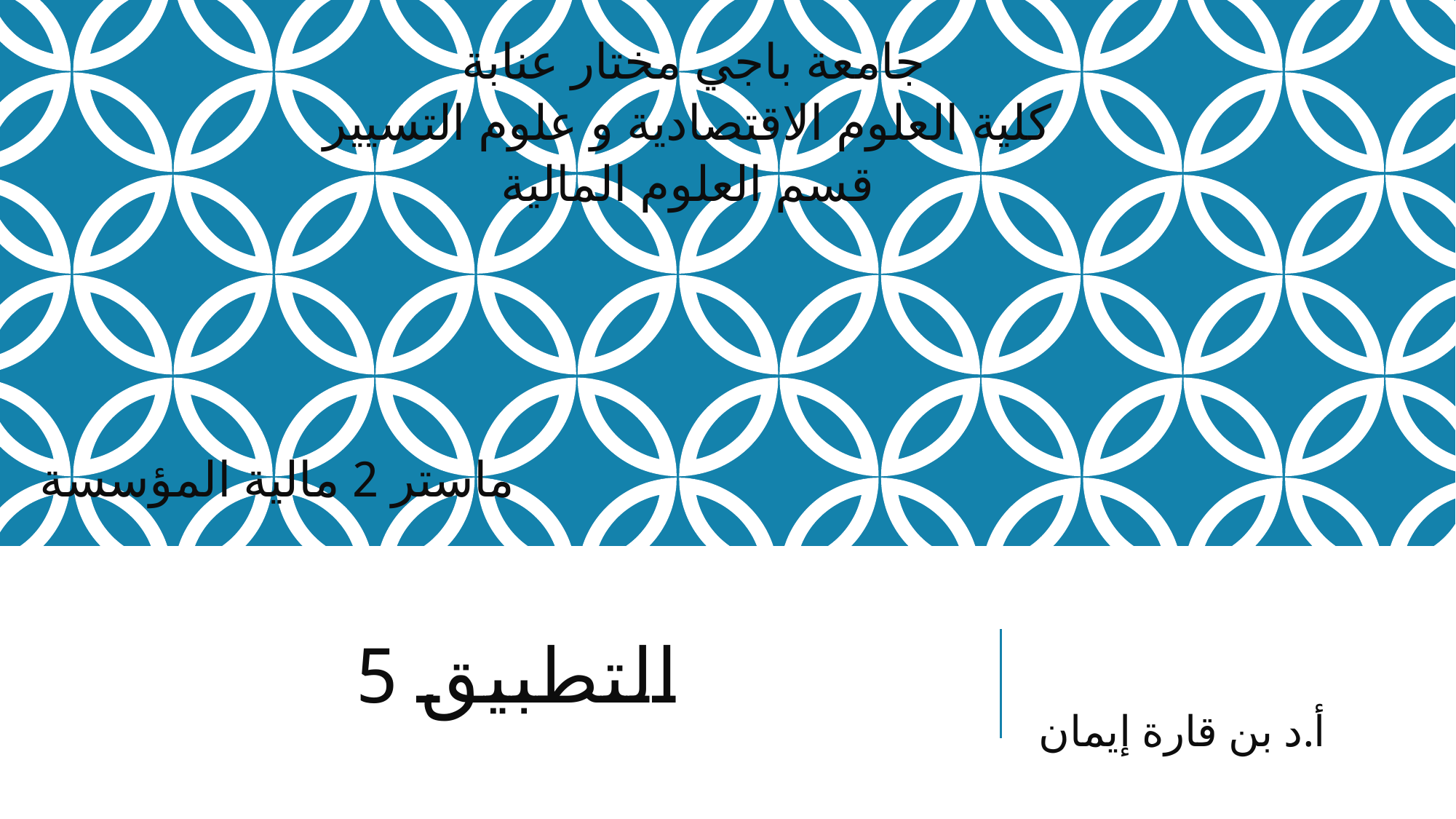

جامعة باجي مختار عنابة
كلية العلوم الاقتصادية و علوم التسيير
قسم العلوم المالية
ماستر 2 مالية المؤسسة

# التطبيق 5
أ.د بن قارة إيمان